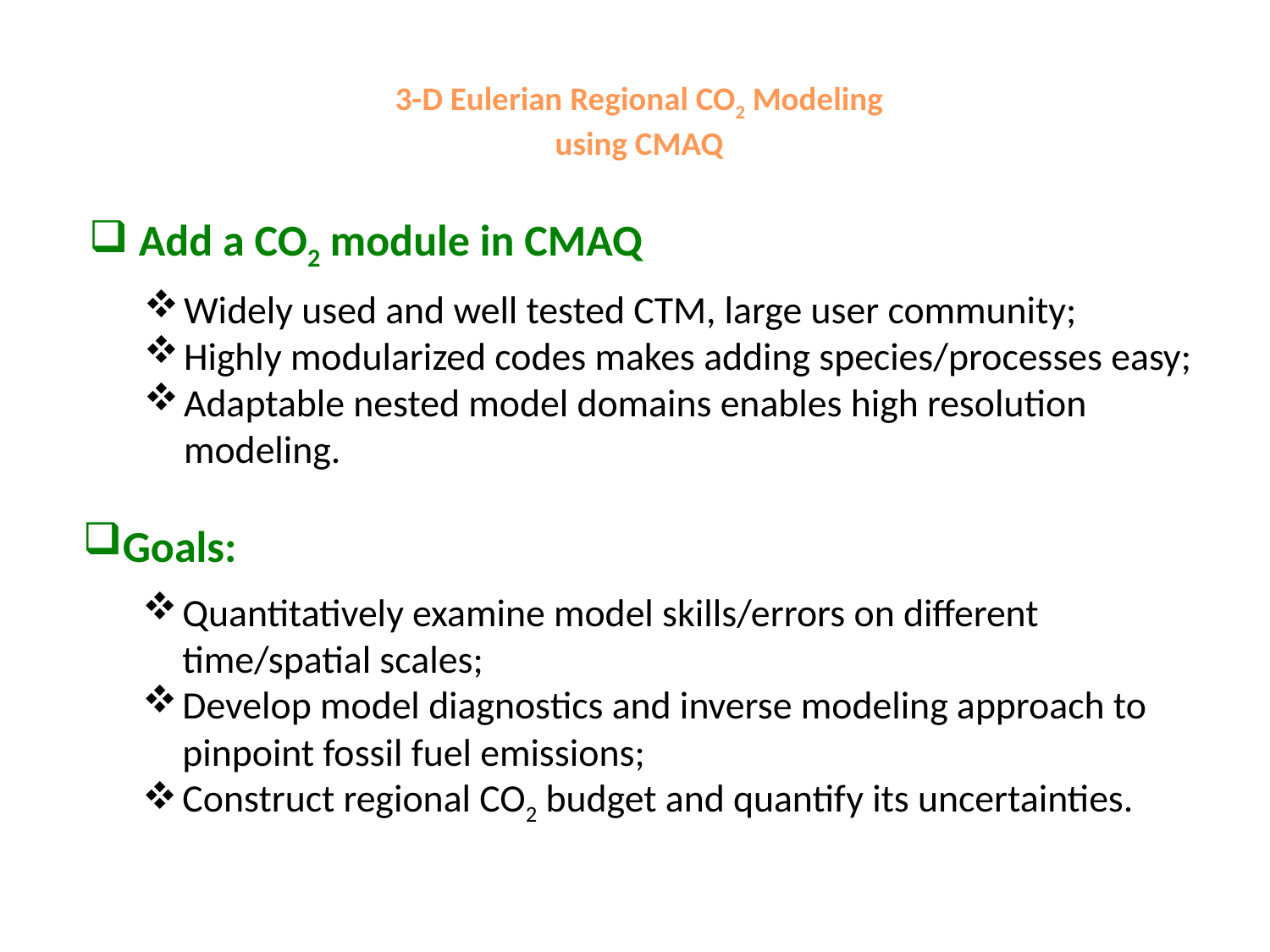

# 3-D Eulerian Regional CO2 Modeling using CMAQ
 Add a CO2 module in CMAQ
Widely used and well tested CTM, large user community;
Highly modularized codes makes adding species/processes easy;
Adaptable nested model domains enables high resolution modeling.
Goals:
Quantitatively examine model skills/errors on different time/spatial scales;
Develop model diagnostics and inverse modeling approach to pinpoint fossil fuel emissions;
Construct regional CO2 budget and quantify its uncertainties.